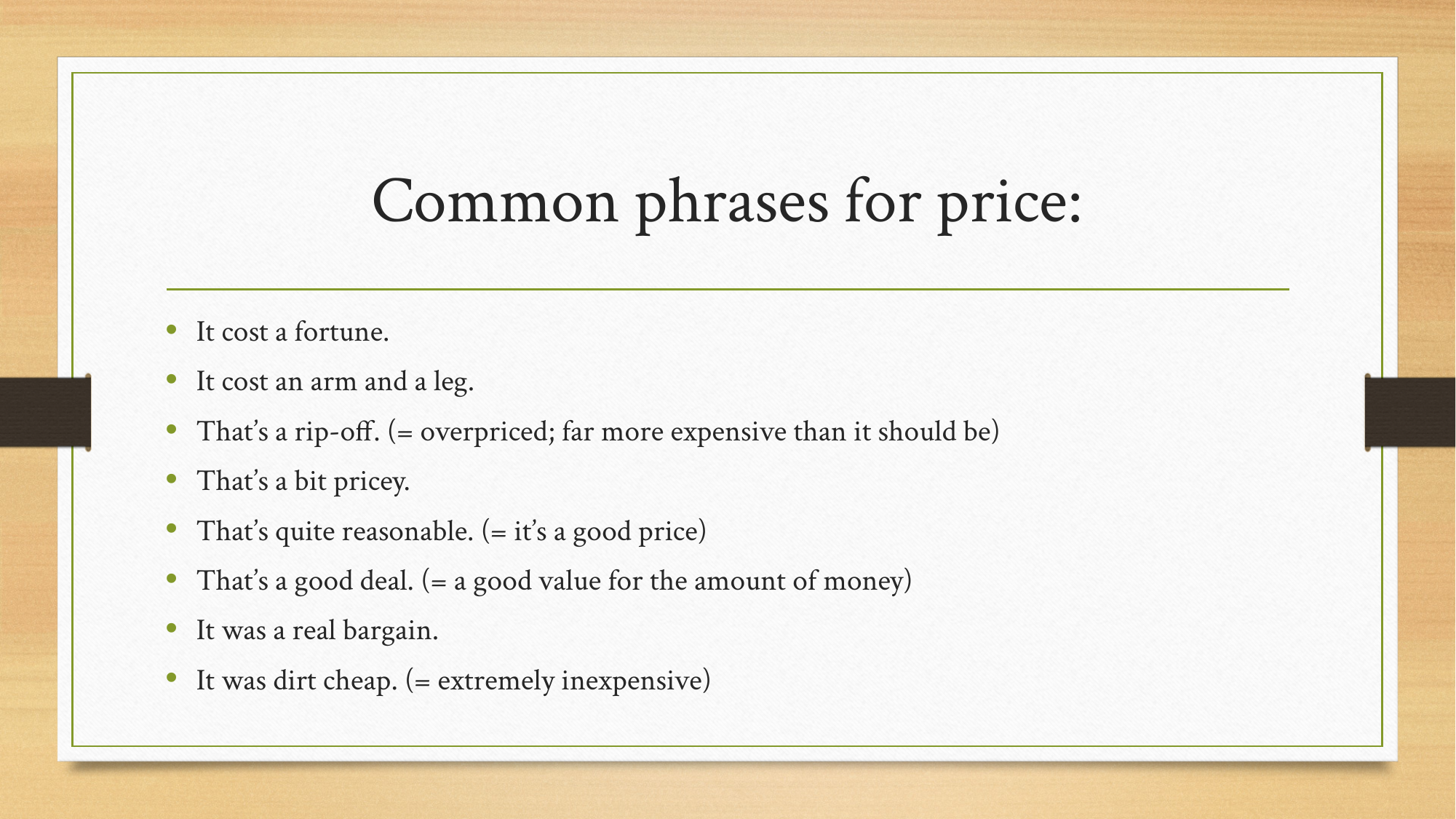

# Common phrases for price:
It cost a fortune.
It cost an arm and a leg.
That’s a rip-off. (= overpriced; far more expensive than it should be)
That’s a bit pricey.
That’s quite reasonable. (= it’s a good price)
That’s a good deal. (= a good value for the amount of money)
It was a real bargain.
It was dirt cheap. (= extremely inexpensive)